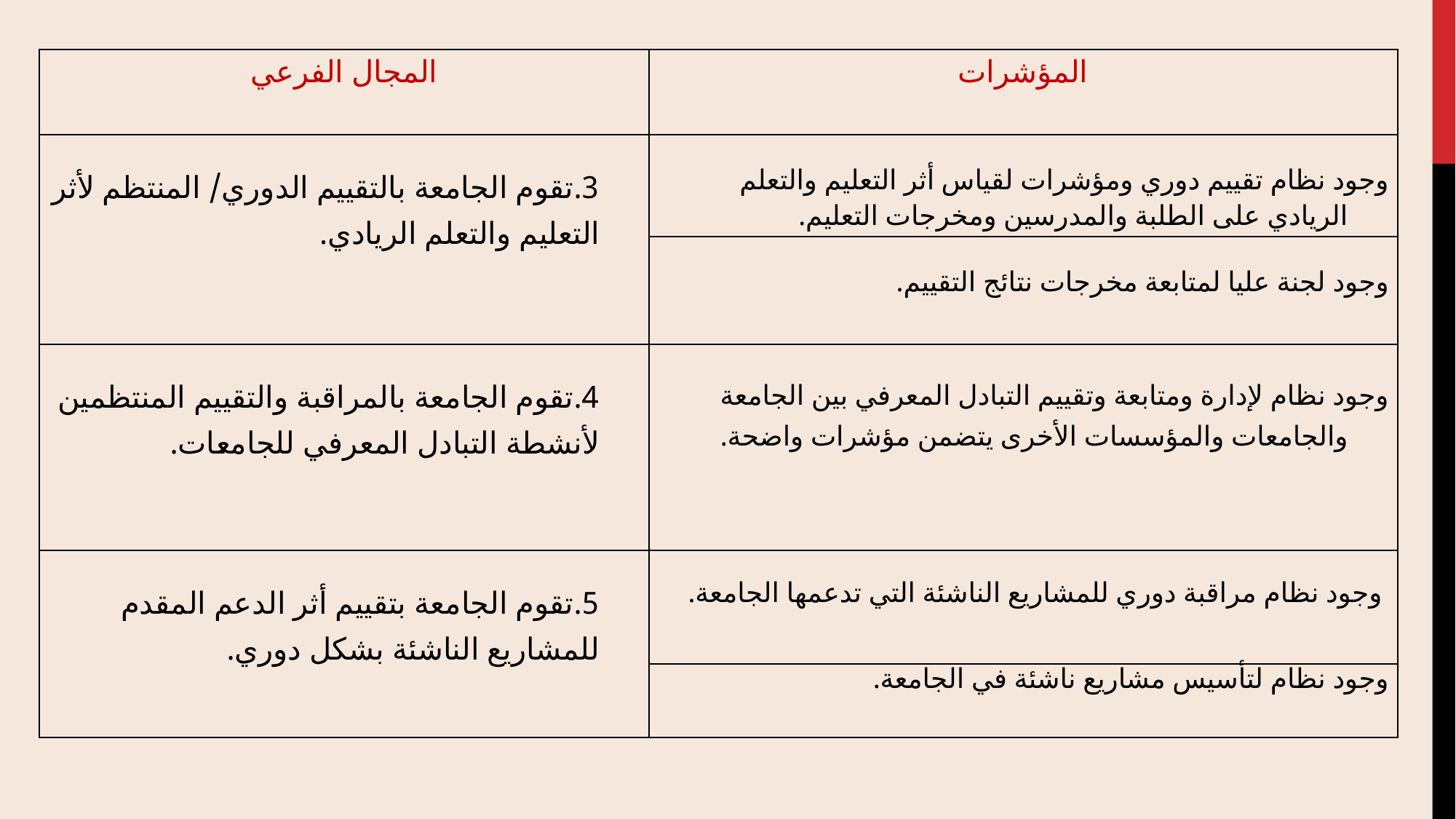

| المجال الفرعي | المؤشرات |
| --- | --- |
| 3.تقوم الجامعة بالتقييم الدوري/ المنتظم لأثر التعليم والتعلم الريادي. | وجود نظام تقييم دوري ومؤشرات لقياس أثر التعليم والتعلم الريادي على الطلبة والمدرسين ومخرجات التعليم. |
|  | وجود لجنة عليا لمتابعة مخرجات نتائج التقييم. |
| 4.تقوم الجامعة بالمراقبة والتقييم المنتظمين لأنشطة التبادل المعرفي للجامعات. | وجود نظام لإدارة ومتابعة وتقييم التبادل المعرفي بين الجامعة والجامعات والمؤسسات الأخرى يتضمن مؤشرات واضحة. |
| 5.تقوم الجامعة بتقييم أثر الدعم المقدم للمشاريع الناشئة بشكل دوري. | وجود نظام مراقبة دوري للمشاريع الناشئة التي تدعمها الجامعة. |
|  | وجود نظام لتأسيس مشاريع ناشئة في الجامعة. |